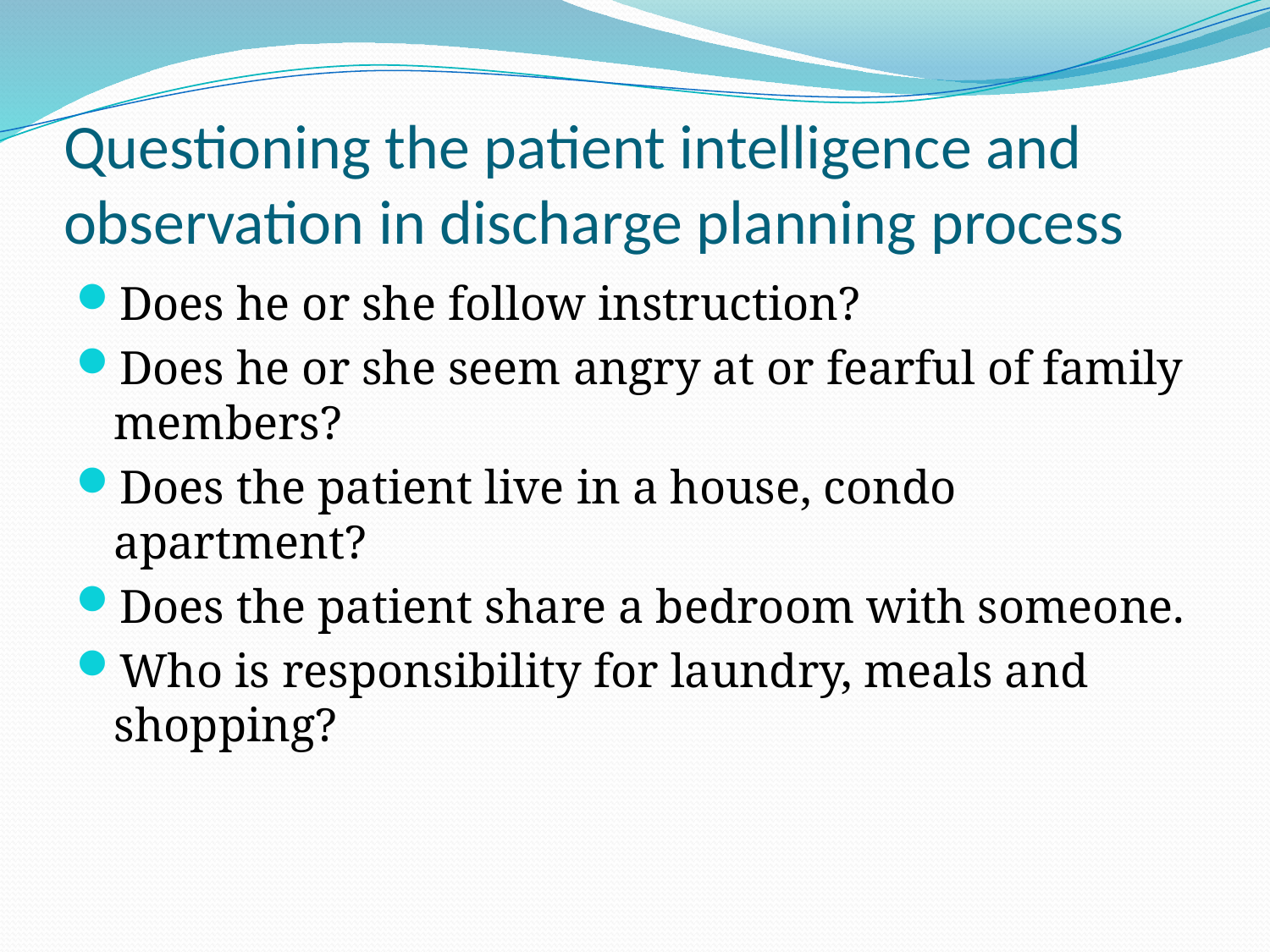

# Questioning the patient intelligence and observation in discharge planning process
Does he or she follow instruction?
Does he or she seem angry at or fearful of family members?
Does the patient live in a house, condo apartment?
Does the patient share a bedroom with someone.
Who is responsibility for laundry, meals and shopping?